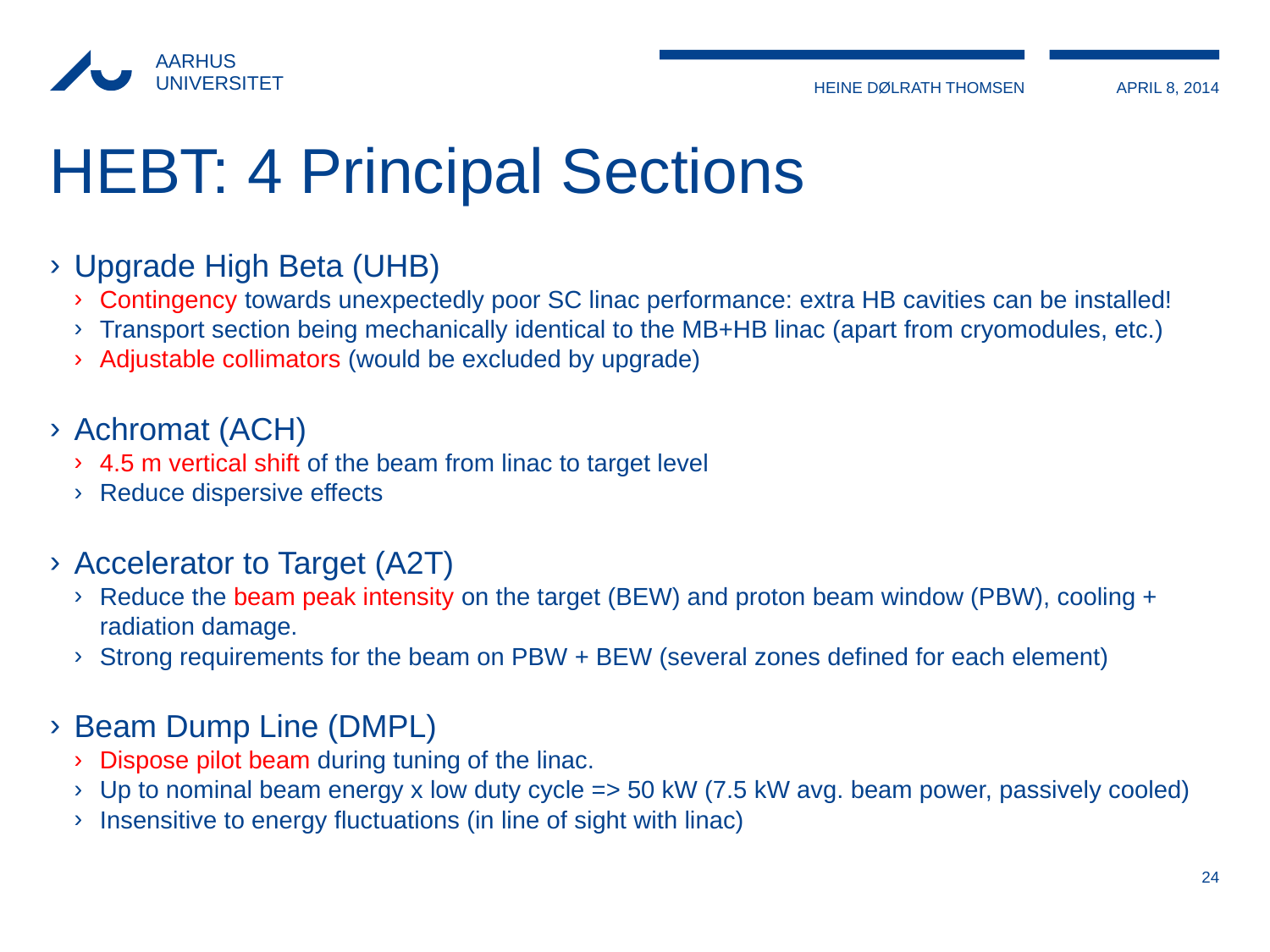

# HEBT: 4 Principal Sections
Upgrade High Beta (UHB)
Contingency towards unexpectedly poor SC linac performance: extra HB cavities can be installed!
Transport section being mechanically identical to the MB+HB linac (apart from cryomodules, etc.)
Adjustable collimators (would be excluded by upgrade)

Achromat (ACH)
4.5 m vertical shift of the beam from linac to target level
Reduce dispersive effects

Accelerator to Target (A2T)
Reduce the beam peak intensity on the target (BEW) and proton beam window (PBW), cooling + radiation damage.
Strong requirements for the beam on PBW + BEW (several zones defined for each element)

Beam Dump Line (DMPL)
Dispose pilot beam during tuning of the linac.
Up to nominal beam energy x low duty cycle => 50 kW (7.5 kW avg. beam power, passively cooled)
Insensitive to energy fluctuations (in line of sight with linac)

24